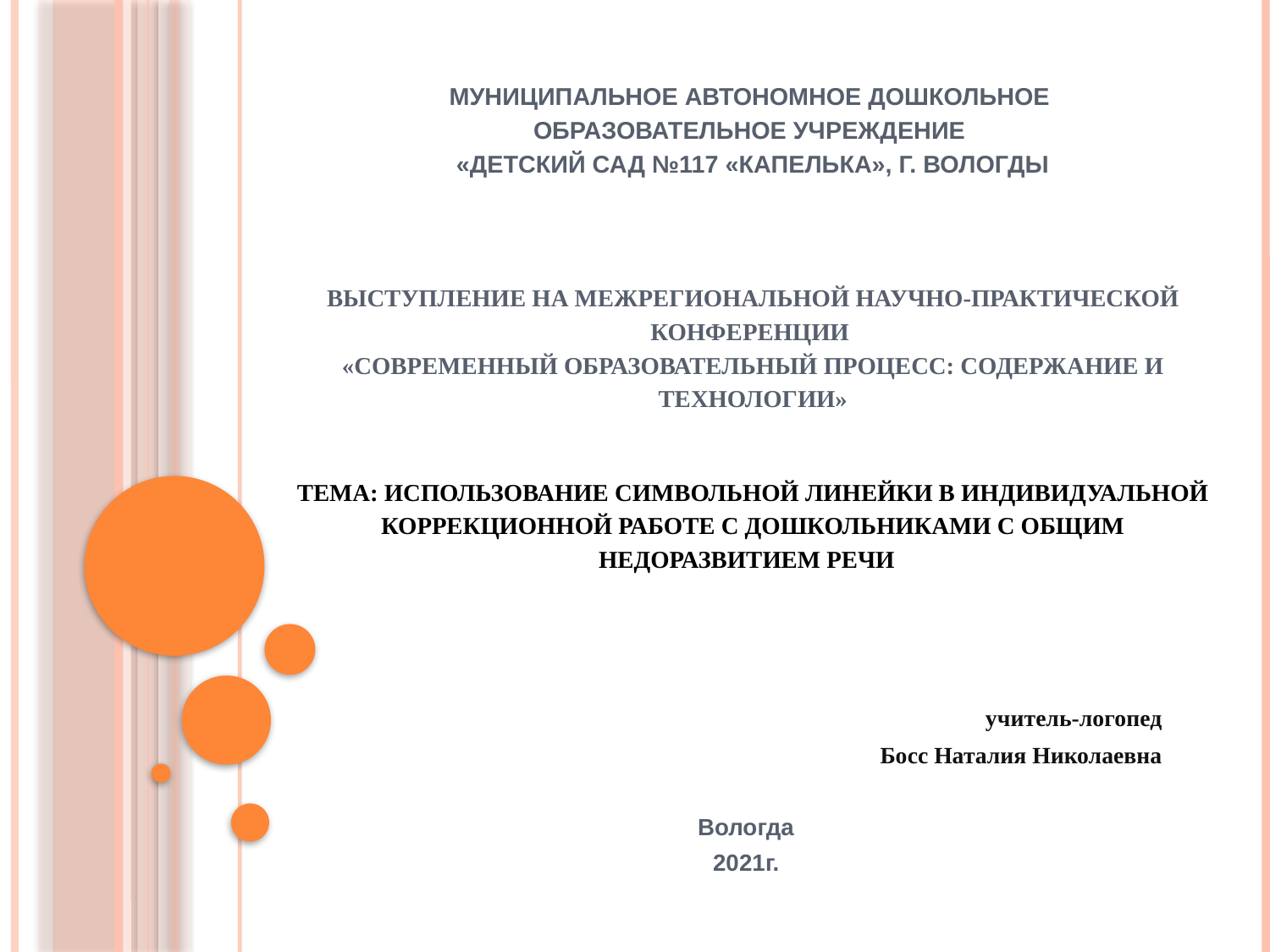

# Муниципальное автономное дошкольное образовательное учреждение «Детский сад №117 «Капелька», г. Вологды Выступление на межрегиональной научно-практической конференции «Современный образовательный процесс: содержание и технологии»   Тема: Использование символьной линейки в индивидуальной коррекционной работе с дошкольниками с общим недоразвитием речи
учитель-логопед
Босс Наталия Николаевна

Вологда
2021г.